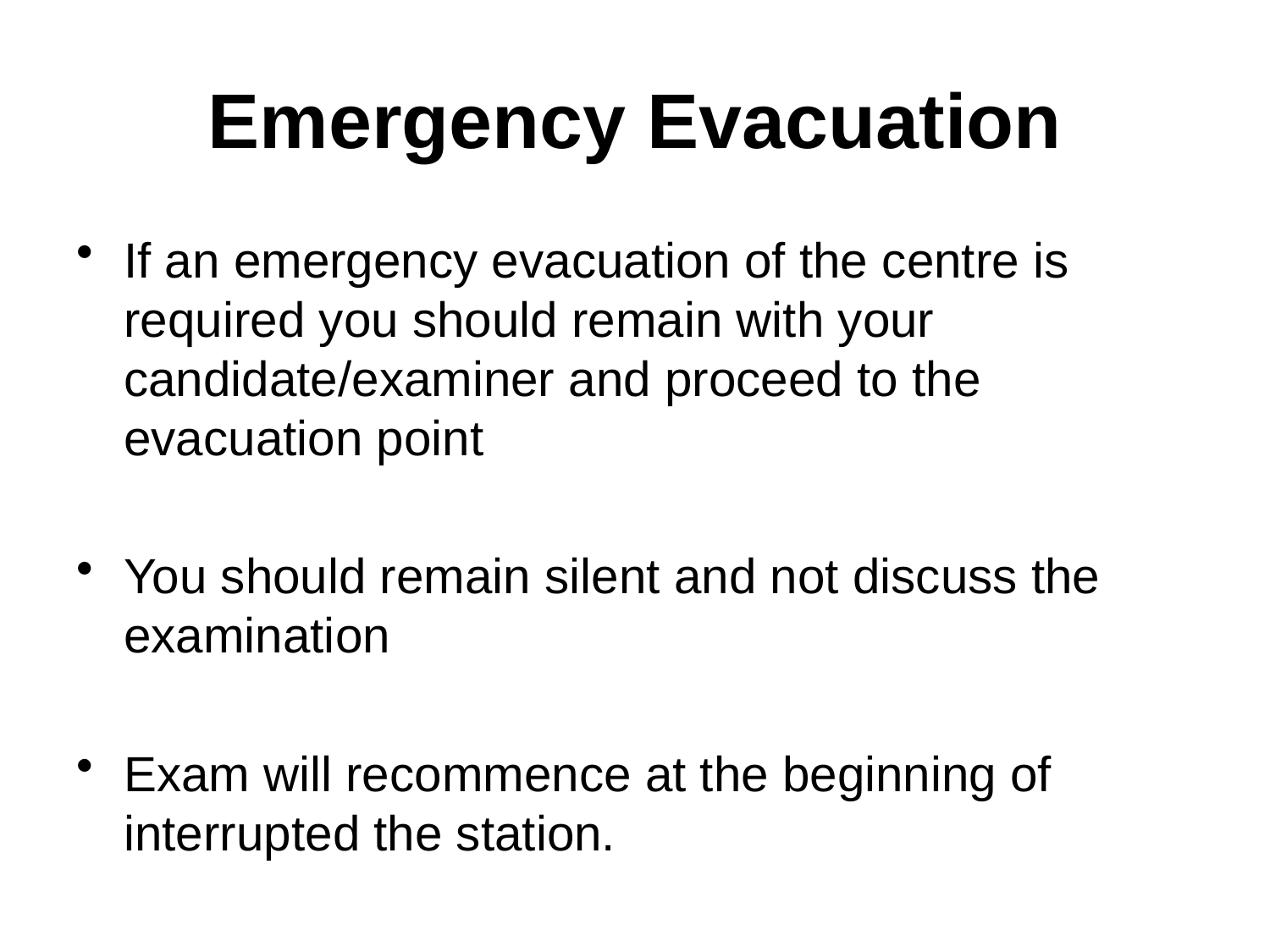

Emergency Evacuation
If an emergency evacuation of the centre is required you should remain with your candidate/examiner and proceed to the evacuation point

You should remain silent and not discuss the examination

Exam will recommence at the beginning of interrupted the station.